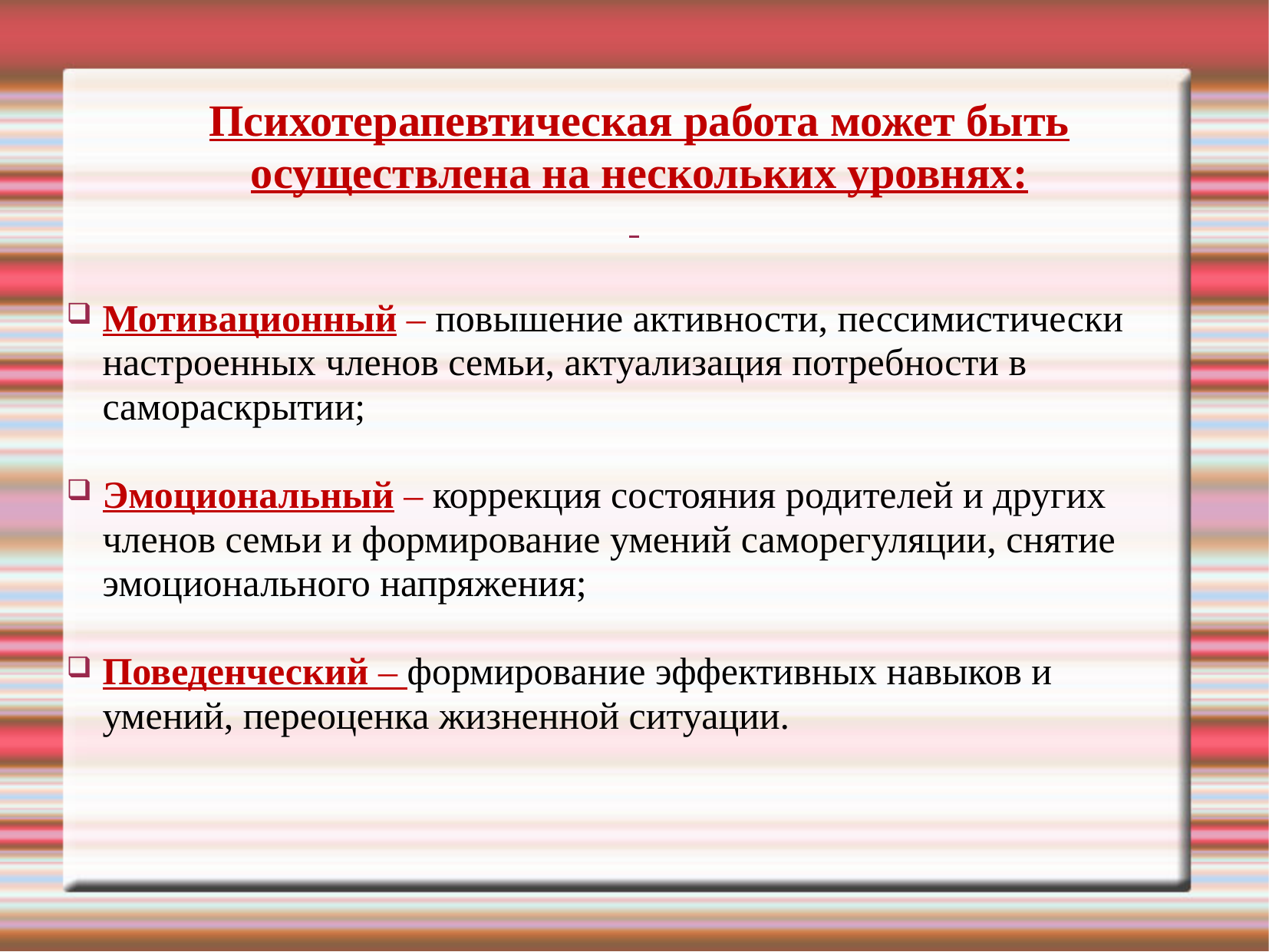

# Психотерапевтическая работа может быть осуществлена на нескольких уровнях:

Мотивационный – повышение активности, пессимистически настроенных членов семьи, актуализация потребности в самораскрытии;

Эмоциональный – коррекция состояния родителей и других членов семьи и формирование умений саморегуляции, снятие эмоционального напряжения;

Поведенческий – формирование эффективных навыков и умений, переоценка жизненной ситуации.